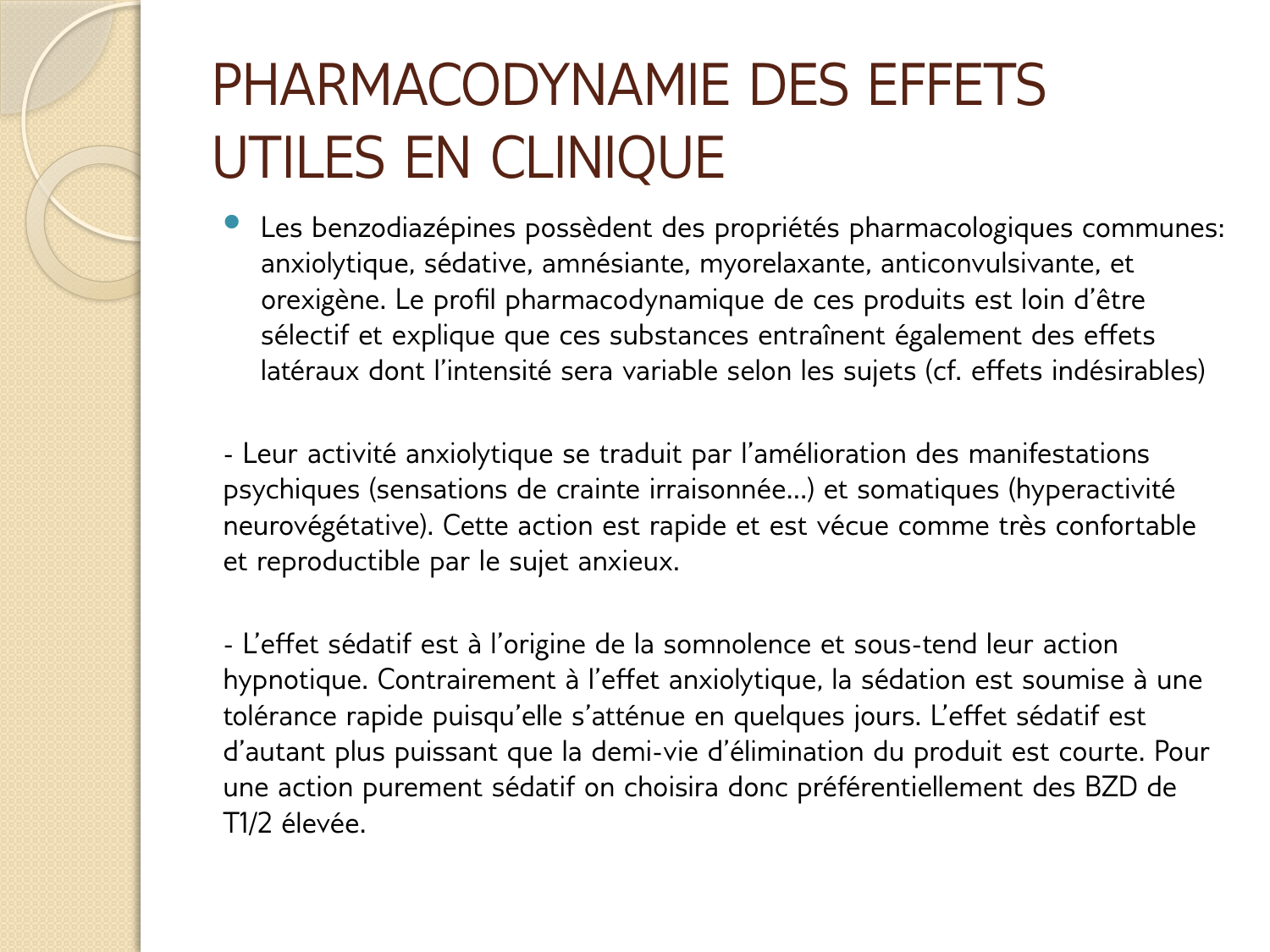

# PHARMACODYNAMIE DES EFFETS UTILES EN CLINIQUE
Les benzodiazépines possèdent des propriétés pharmacologiques communes: anxiolytique, sédative, amnésiante, myorelaxante, anticonvulsivante, et orexigène. Le profil pharmacodynamique de ces produits est loin d’être sélectif et explique que ces substances entraînent également des effets latéraux dont l’intensité sera variable selon les sujets (cf. effets indésirables)

- Leur activité anxiolytique se traduit par l’amélioration des manifestations psychiques (sensations de crainte irraisonnée…) et somatiques (hyperactivité neurovégétative). Cette action est rapide et est vécue comme très confortable et reproductible par le sujet anxieux.

- L’effet sédatif est à l’origine de la somnolence et sous-tend leur action hypnotique. Contrairement à l’effet anxiolytique, la sédation est soumise à une tolérance rapide puisqu’elle s’atténue en quelques jours. L’effet sédatif est d’autant plus puissant que la demi-vie d’élimination du produit est courte. Pour une action purement sédatif on choisira donc préférentiellement des BZD de T1/2 élevée.